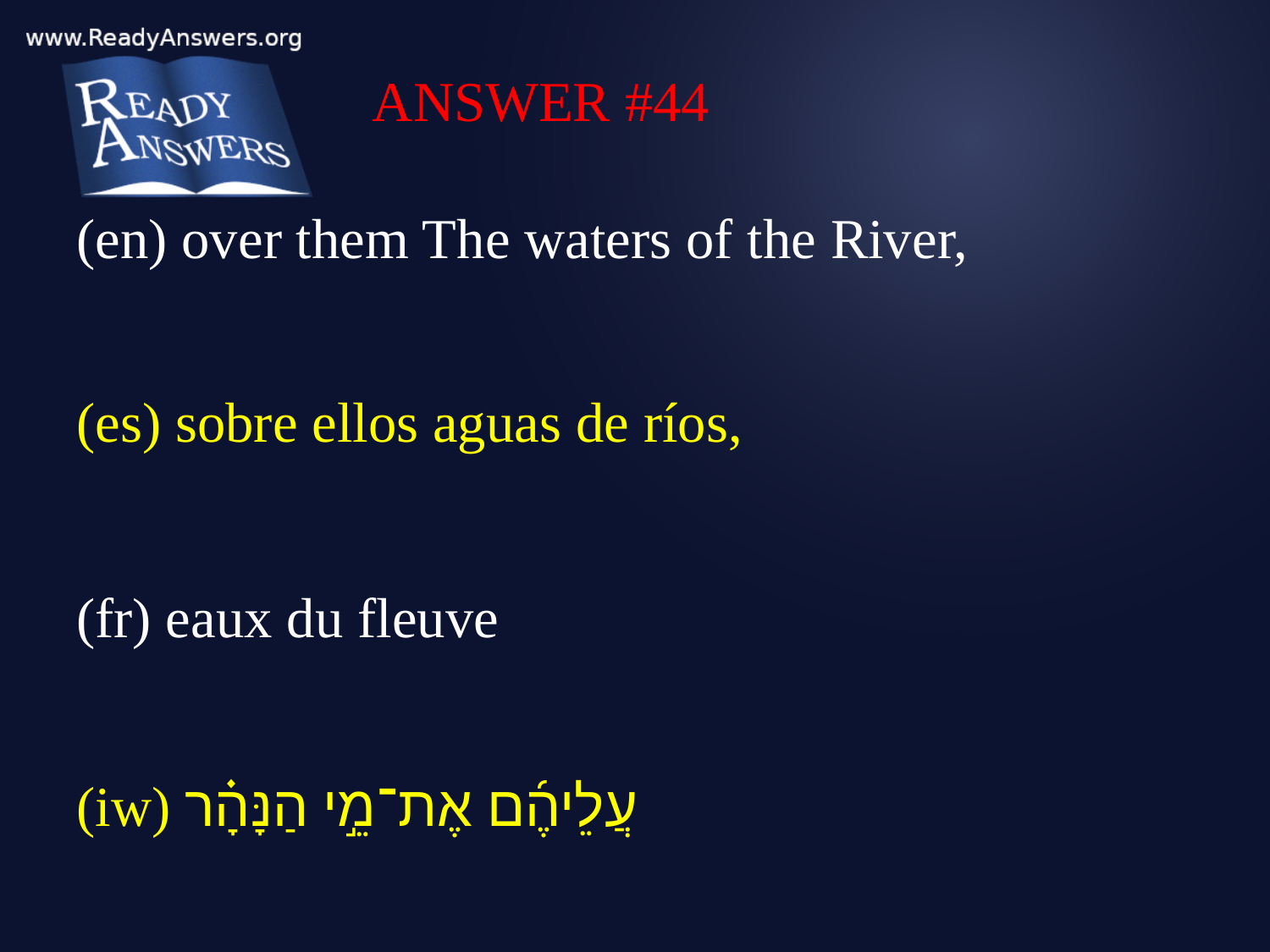

ANSWER #44
(en) over them The waters of the River,
(es) sobre ellos aguas de ríos,
(fr) eaux du fleuve
(iw) עֲלֵיהֶ֜ם אֶת־מֵ֣י הַנָּהָ֗ר